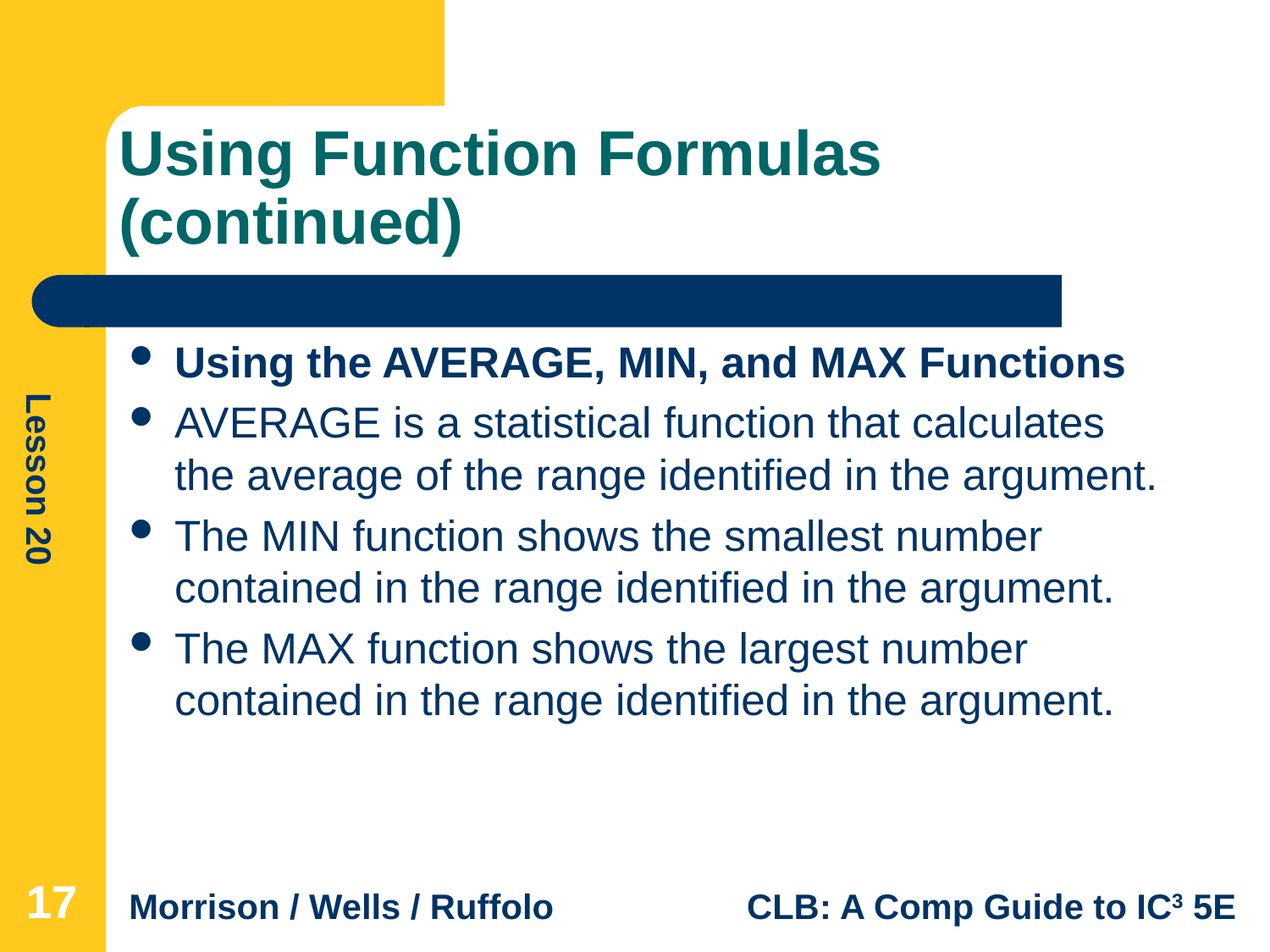

# Using Function Formulas (continued)
Using the AVERAGE, MIN, and MAX Functions
AVERAGE is a statistical function that calculates the average of the range identified in the argument.
The MIN function shows the smallest number contained in the range identified in the argument.
The MAX function shows the largest number contained in the range identified in the argument.
17
17
17